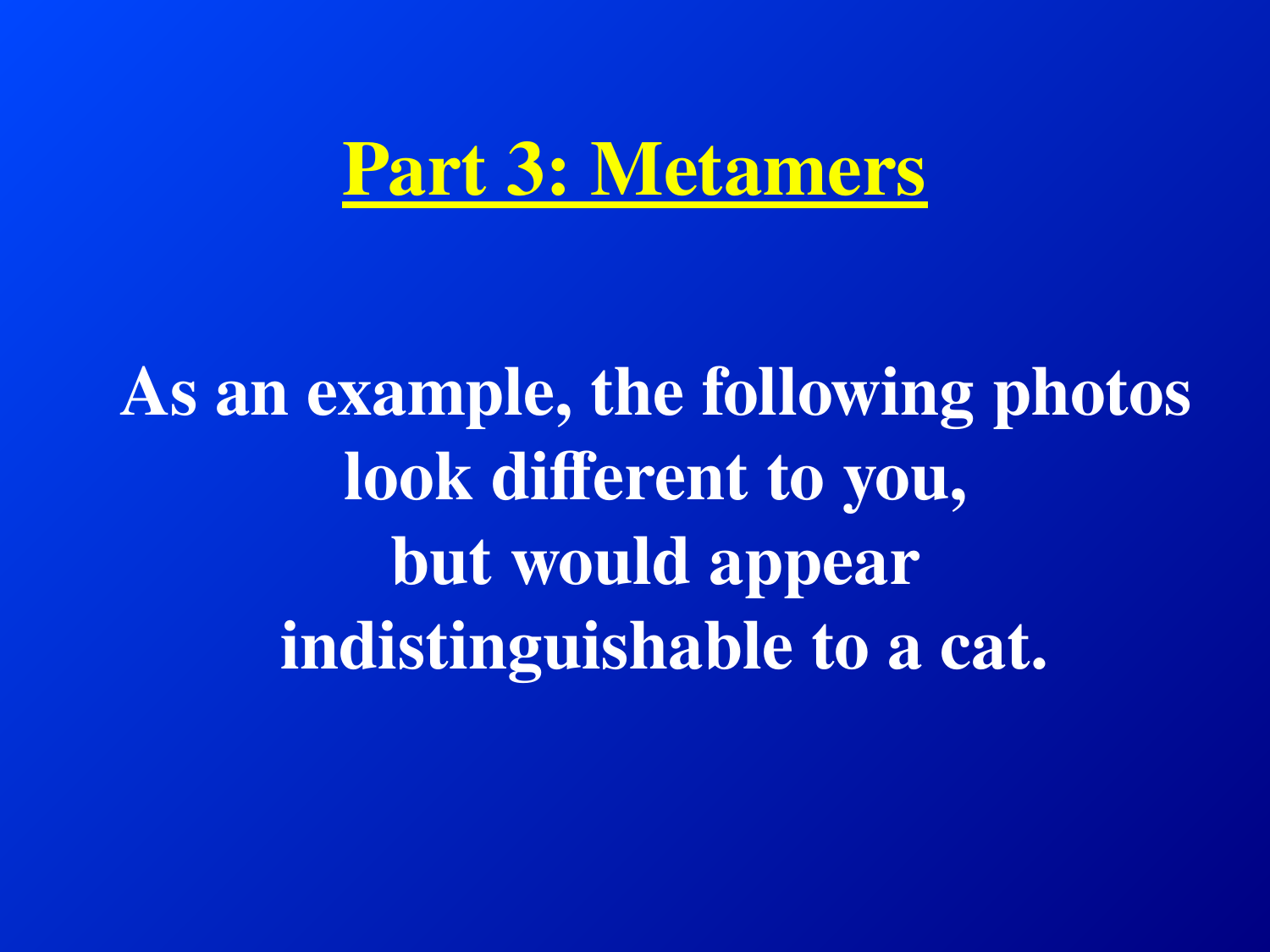

# Part 3: Metamers
As an example, the following photos
look different to you,
but would appear
indistinguishable to a cat.